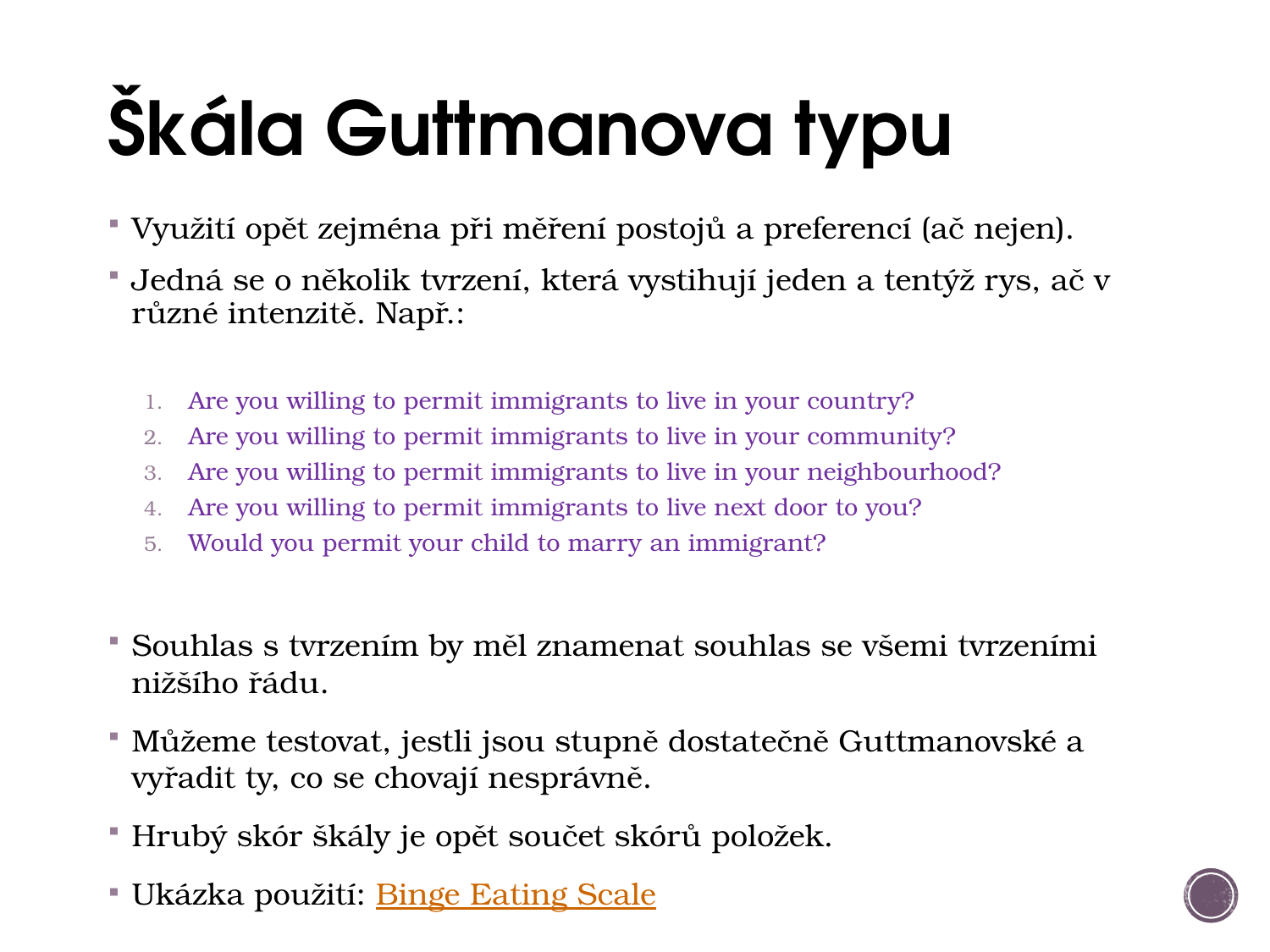

# Škála Guttmanova typu
Využití opět zejména při měření postojů a preferencí (ač nejen).
Jedná se o několik tvrzení, která vystihují jeden a tentýž rys, ač v různé intenzitě. Např.:

Are you willing to permit immigrants to live in your country?
Are you willing to permit immigrants to live in your community?
Are you willing to permit immigrants to live in your neighbourhood?
Are you willing to permit immigrants to live next door to you?
Would you permit your child to marry an immigrant?

Souhlas s tvrzením by měl znamenat souhlas se všemi tvrzeními nižšího řádu.
Můžeme testovat, jestli jsou stupně dostatečně Guttmanovské a vyřadit ty, co se chovají nesprávně.
Hrubý skór škály je opět součet skórů položek.
Ukázka použití: Binge Eating Scale